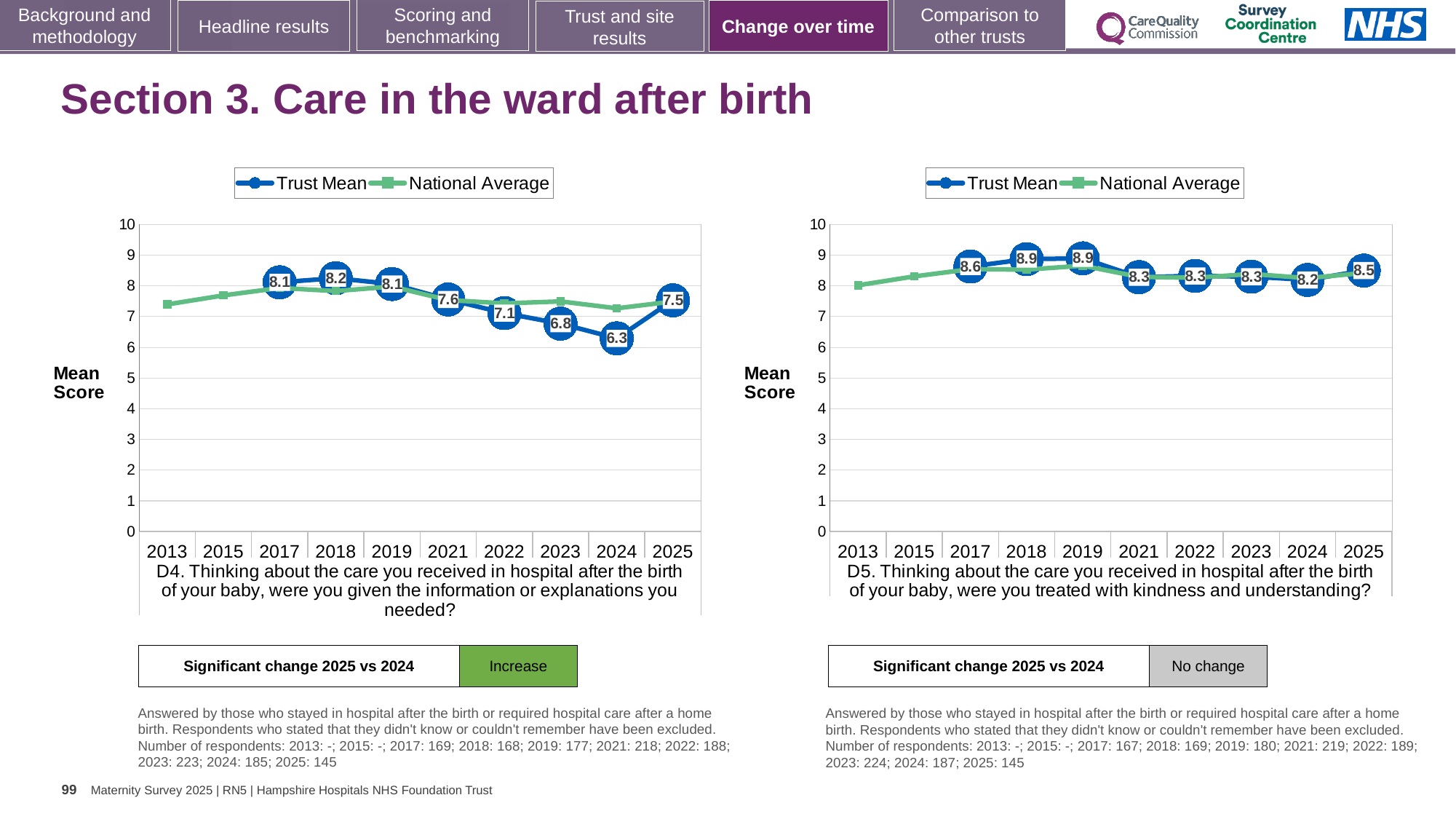

# Section 3. Care in the ward after birth

### Chart

| Category | Trust Mean | National Average |
|---|---|---|
| 2013 | None | 7.395336623943967 |
| 2015 | None | 7.688730046729283 |
| 2017 | 8.115411788512443 | 7.931023974402986 |
| 2018 | 8.249442780314737 | 7.830630230329167 |
| 2019 | 8.05856433652963 | 7.977494162463488 |
| 2021 | 7.556118156972473 | 7.538090970677204 |
| 2022 | 7.113435066542272 | 7.429446431358746 |
| 2023 | 6.770213419202497 | 7.492865415606356 |
| 2024 | 6.290823882142786 | 7.26913302563135 |
| 2025 | 7.529563973374501 | 7.490281425219523 |

### Chart

| Category | Trust Mean | National Average |
|---|---|---|
| 2013 | None | 8.01844043345264 |
| 2015 | None | 8.306997876158123 |
| 2017 | 8.628682884380801 | 8.54270554249231 |
| 2018 | 8.870691532606738 | 8.528802498696855 |
| 2019 | 8.895754011993768 | 8.655514194665967 |
| 2021 | 8.282561264434701 | 8.294088741813823 |
| 2022 | 8.323895517127275 | 8.260629494926382 |
| 2023 | 8.299620984588154 | 8.38673312803633 |
| 2024 | 8.194565274166944 | 8.251028564389719 |
| 2025 | 8.497815784604347 | 8.419984171225224 |
| Significant change 2025 vs 2024 | Increase |
| --- | --- |
| Significant change 2025 vs 2024 | No change |
| --- | --- |
Answered by those who stayed in hospital after the birth or required hospital care after a home birth. Respondents who stated that they didn't know or couldn't remember have been excluded.
Number of respondents: 2013: -; 2015: -; 2017: 169; 2018: 168; 2019: 177; 2021: 218; 2022: 188; 2023: 223; 2024: 185; 2025: 145
Answered by those who stayed in hospital after the birth or required hospital care after a home birth. Respondents who stated that they didn't know or couldn't remember have been excluded.
Number of respondents: 2013: -; 2015: -; 2017: 167; 2018: 169; 2019: 180; 2021: 219; 2022: 189; 2023: 224; 2024: 187; 2025: 145
99